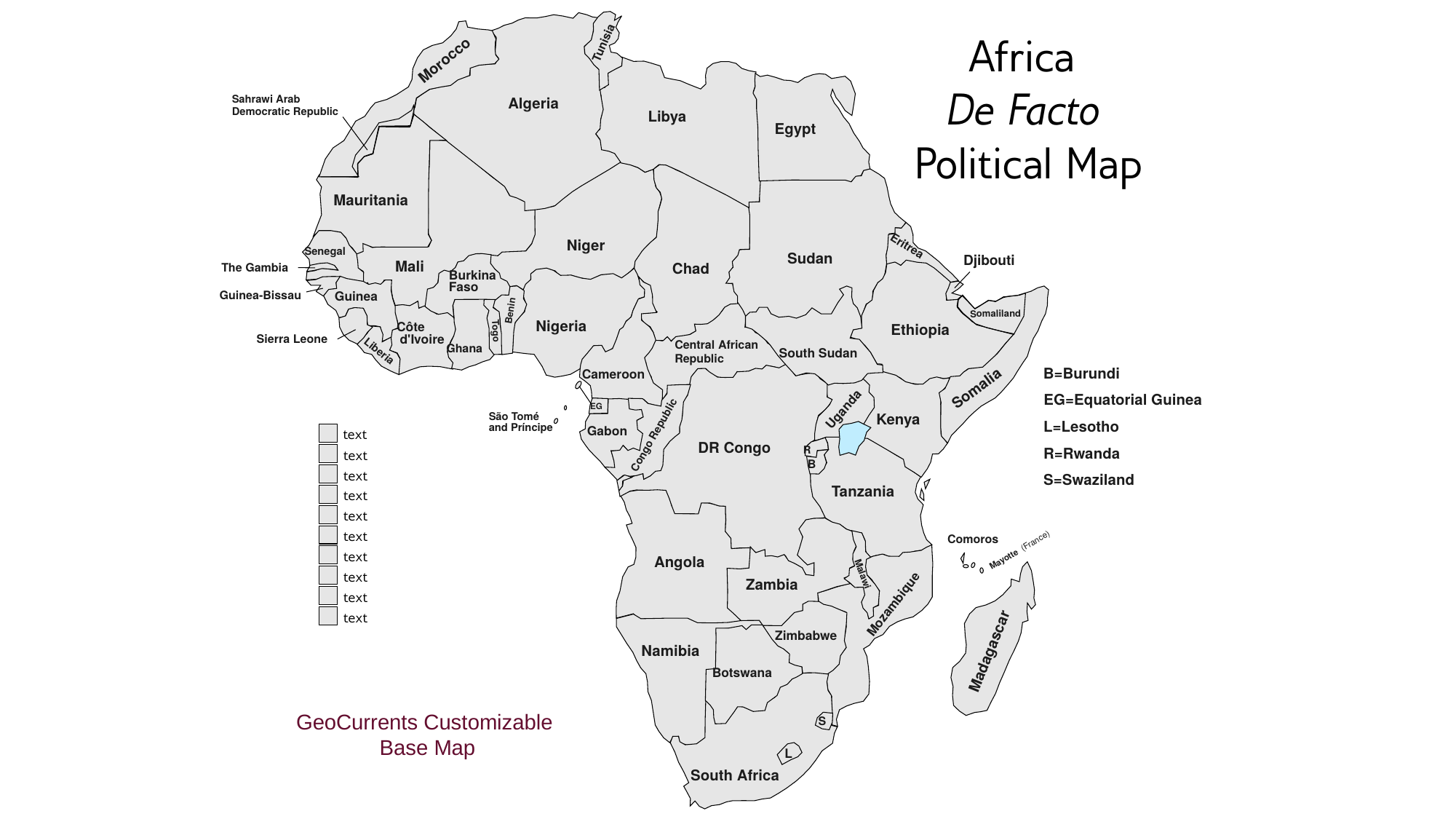

Africa
De Facto
 Political Map
Tunisia
Morocco

Sahrawi Arab
Democratic Republic
Algeria

Libya

Egypt

Mauritania

Niger
Eritrea
Senegal
Sudan
Djibouti

Mali
Chad

The Gambia

Burkina
Faso

Guinea-Bissau
Guinea

Benin
Somaliland

Nigeria
Ethiopia
Côte
 d'Ivoire
Togo

Sierra Leone
Central African
Republic
Ghana
South Sudan
Liberia

B=Burundi
Cameroon

Somalia

EG=Equatorial Guinea

EG
Uganda

Kenya
São Tomé
and Príncipe
L=Lesotho

Gabon

text
Congo Republic

DR Congo
R
R=Rwanda

text

B

text
S=Swaziland

Tanzania

text

text

text

Comoros
Mayotte  (France)

text
Angola

text
Malawi

Zambia

text
Mozambique

text

Zimbabwe
Namibia
Madagascar
Botswana

GeoCurrents Customizable
Base Map

S
L

South Africa